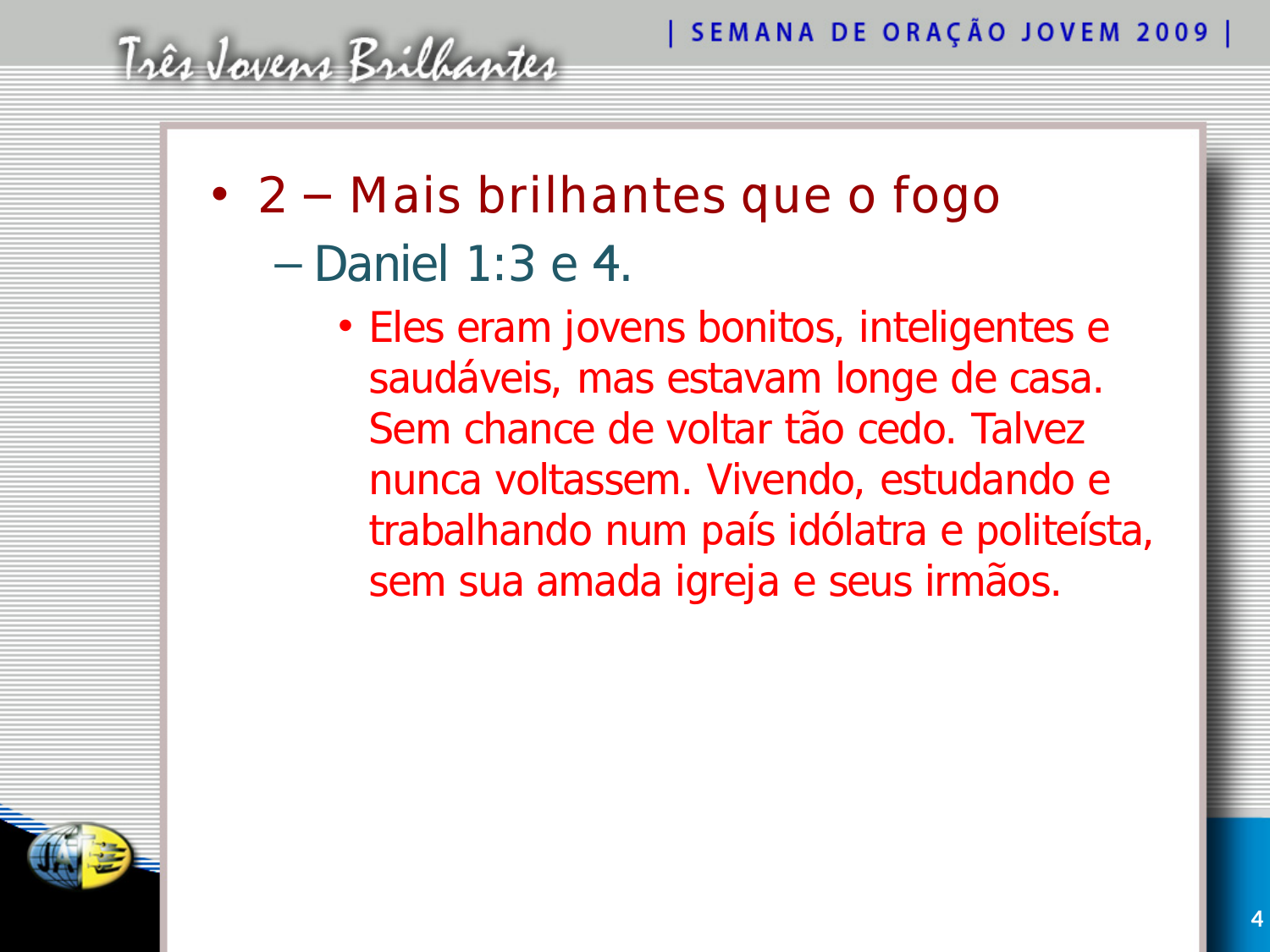

2 – Mais brilhantes que o fogo
Daniel 1:3 e 4.
Eles eram jovens bonitos, inteligentes e saudáveis, mas estavam longe de casa. Sem chance de voltar tão cedo. Talvez nunca voltassem. Vivendo, estudando e trabalhando num país idólatra e politeísta, sem sua amada igreja e seus irmãos.
4